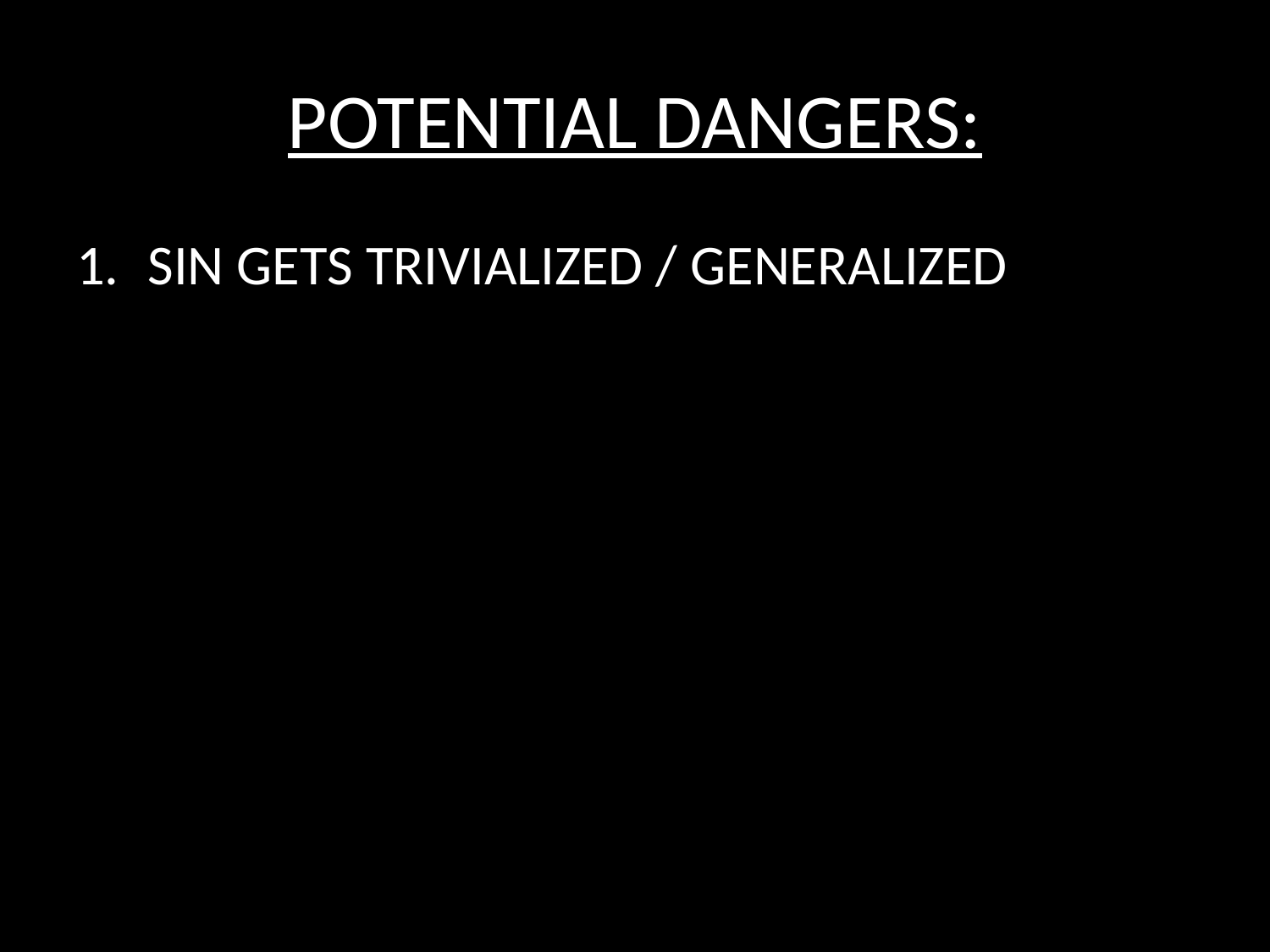

# POTENTIAL DANGERS:
SIN GETS TRIVIALIZED / GENERALIZED